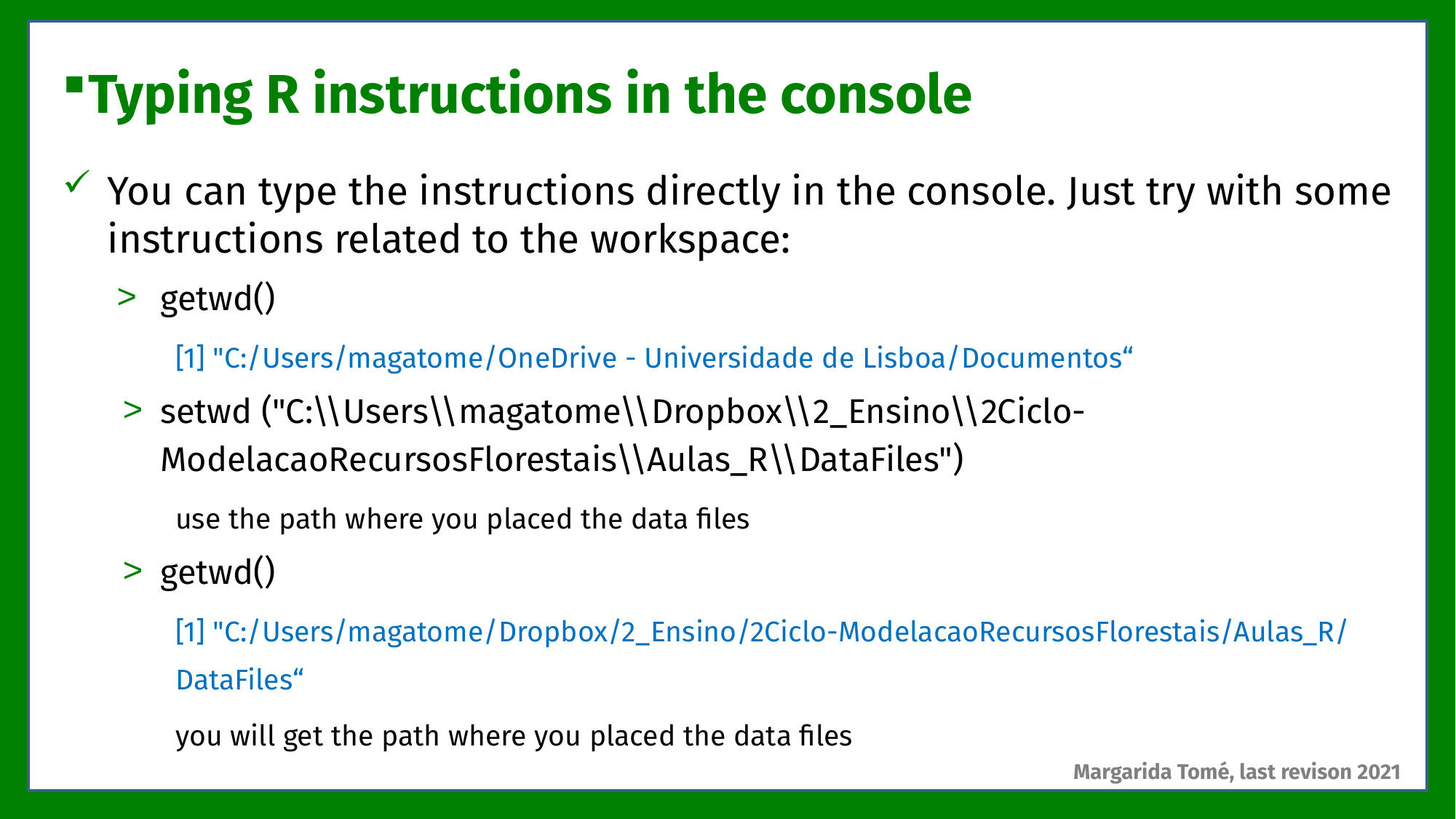

# Typing R instructions in the console
You can type the instructions directly in the console. Just try with some instructions related to the workspace:
getwd()
[1] "C:/Users/magatome/OneDrive - Universidade de Lisboa/Documentos“
setwd ("C:\\Users\\magatome\\Dropbox\\2_Ensino\\2Ciclo-ModelacaoRecursosFlorestais\\Aulas_R\\DataFiles")
use the path where you placed the data files
getwd()
[1] "C:/Users/magatome/Dropbox/2_Ensino/2Ciclo-ModelacaoRecursosFlorestais/Aulas_R/DataFiles“
you will get the path where you placed the data files